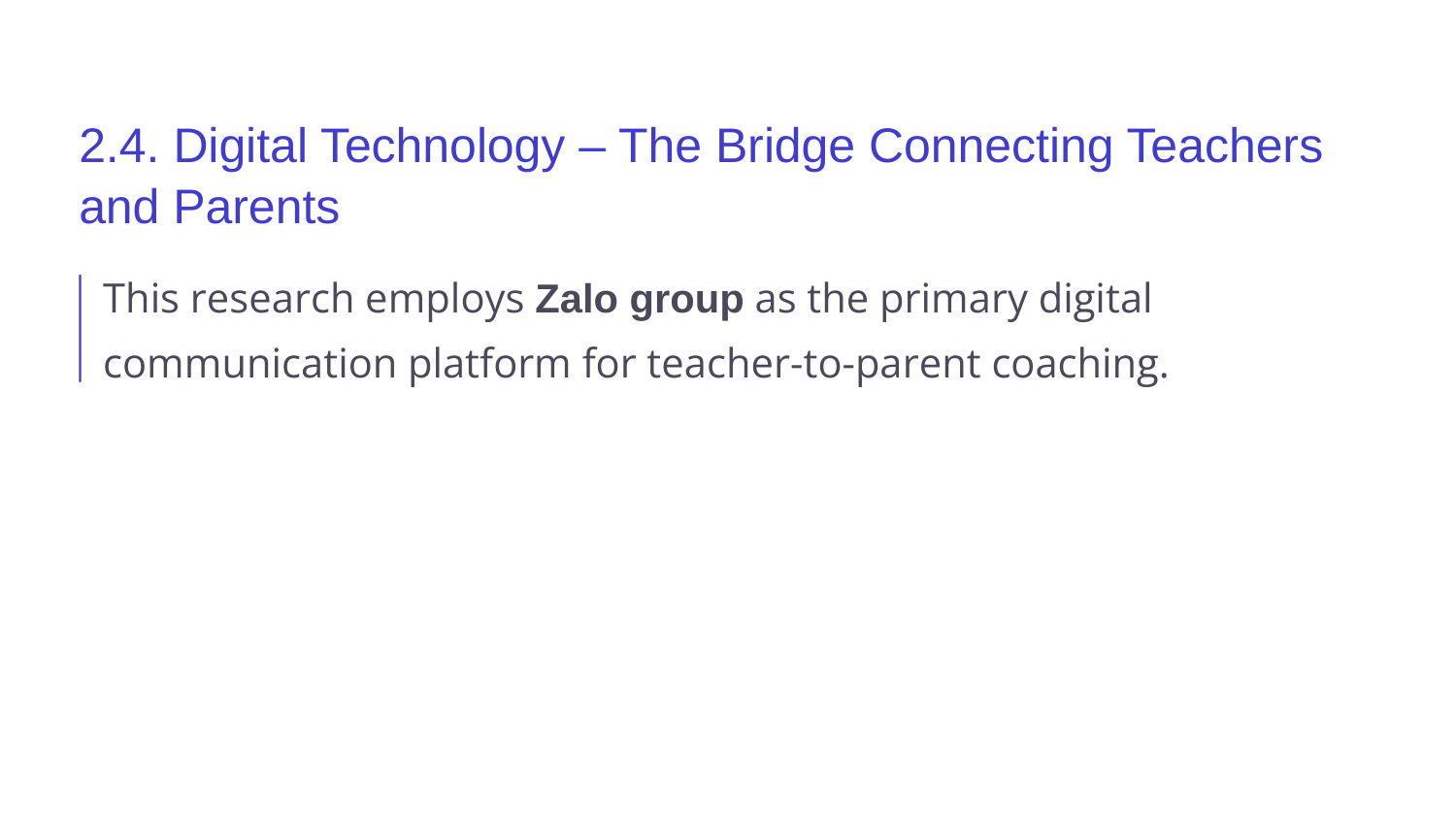

2.4. Digital Technology – The Bridge Connecting Teachers and Parents
This research employs Zalo group as the primary digital communication platform for teacher-to-parent coaching.